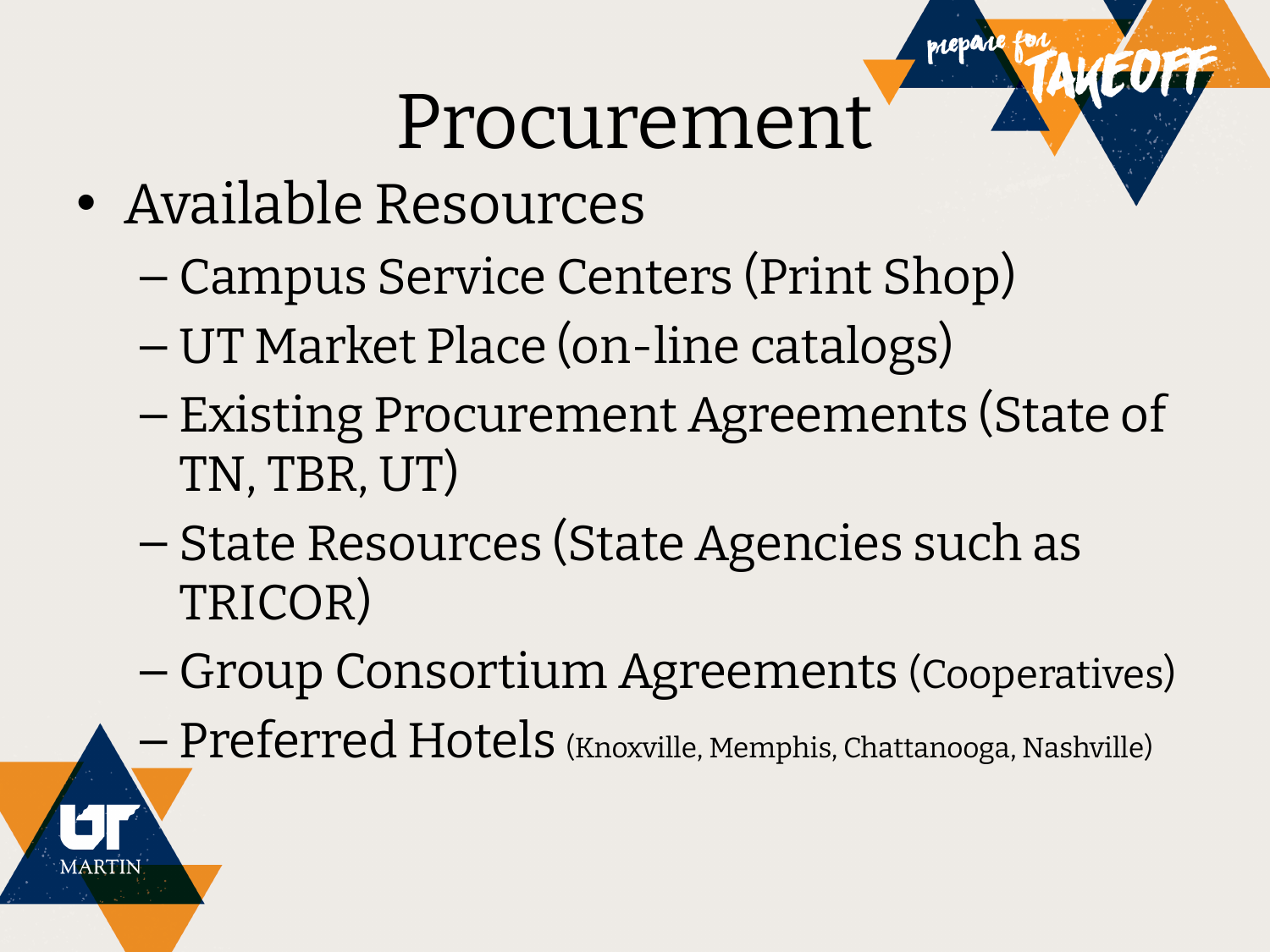

# Procurement
Available Resources
Campus Service Centers (Print Shop)
UT Market Place (on-line catalogs)
Existing Procurement Agreements (State of TN, TBR, UT)
State Resources (State Agencies such as TRICOR)
Group Consortium Agreements (Cooperatives)
Preferred Hotels (Knoxville, Memphis, Chattanooga, Nashville)